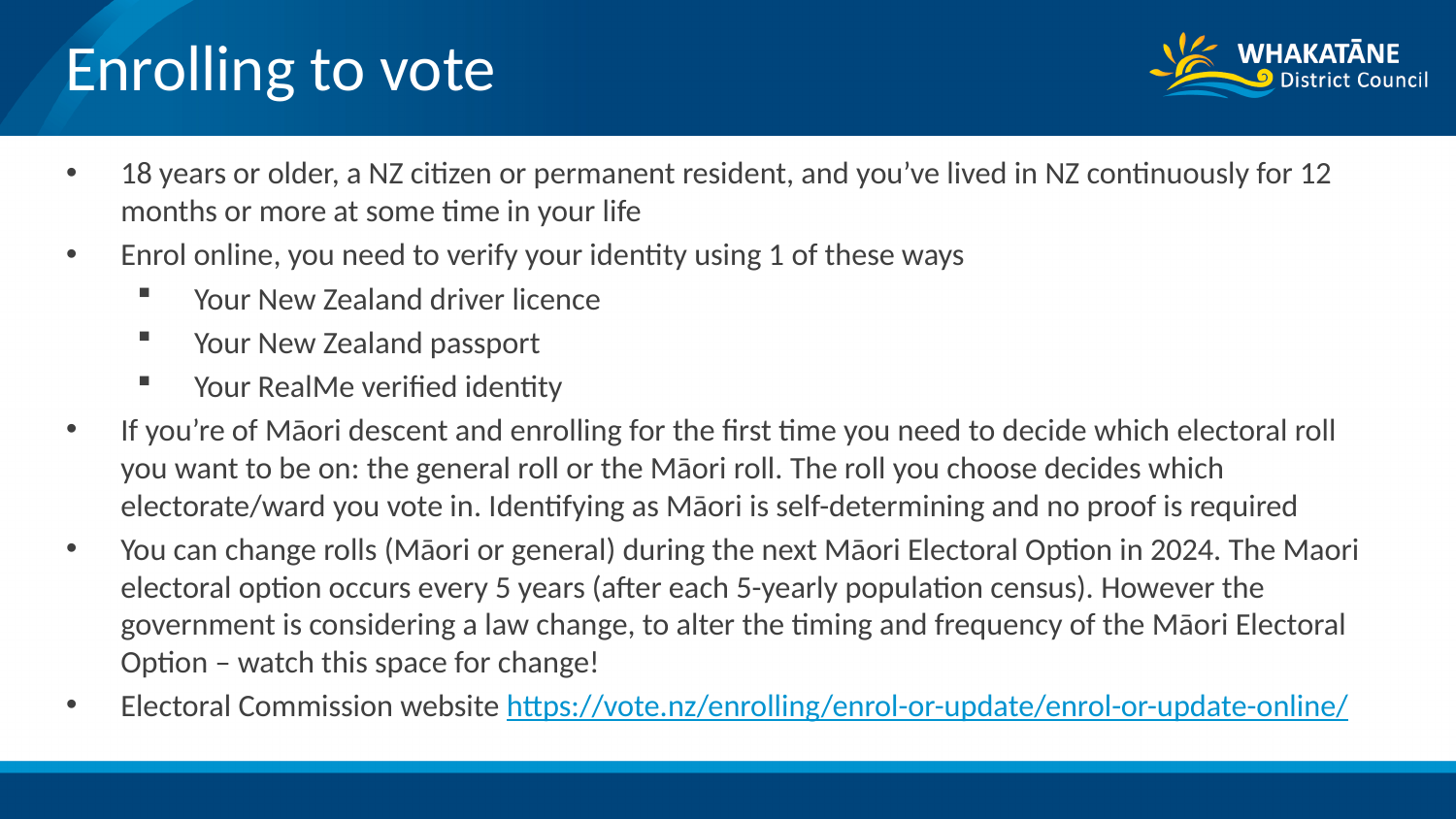

# Enrolling to vote
18 years or older, a NZ citizen or permanent resident, and you’ve lived in NZ continuously for 12 months or more at some time in your life
Enrol online, you need to verify your identity using 1 of these ways
Your New Zealand driver licence
Your New Zealand passport
Your RealMe verified identity
If you’re of Māori descent and enrolling for the first time you need to decide which electoral roll you want to be on: the general roll or the Māori roll. The roll you choose decides which electorate/ward you vote in. Identifying as Māori is self-determining and no proof is required
You can change rolls (Māori or general) during the next Māori Electoral Option in 2024. The Maori electoral option occurs every 5 years (after each 5-yearly population census). However the government is considering a law change, to alter the timing and frequency of the Māori Electoral Option – watch this space for change!
Electoral Commission website https://vote.nz/enrolling/enrol-or-update/enrol-or-update-online/